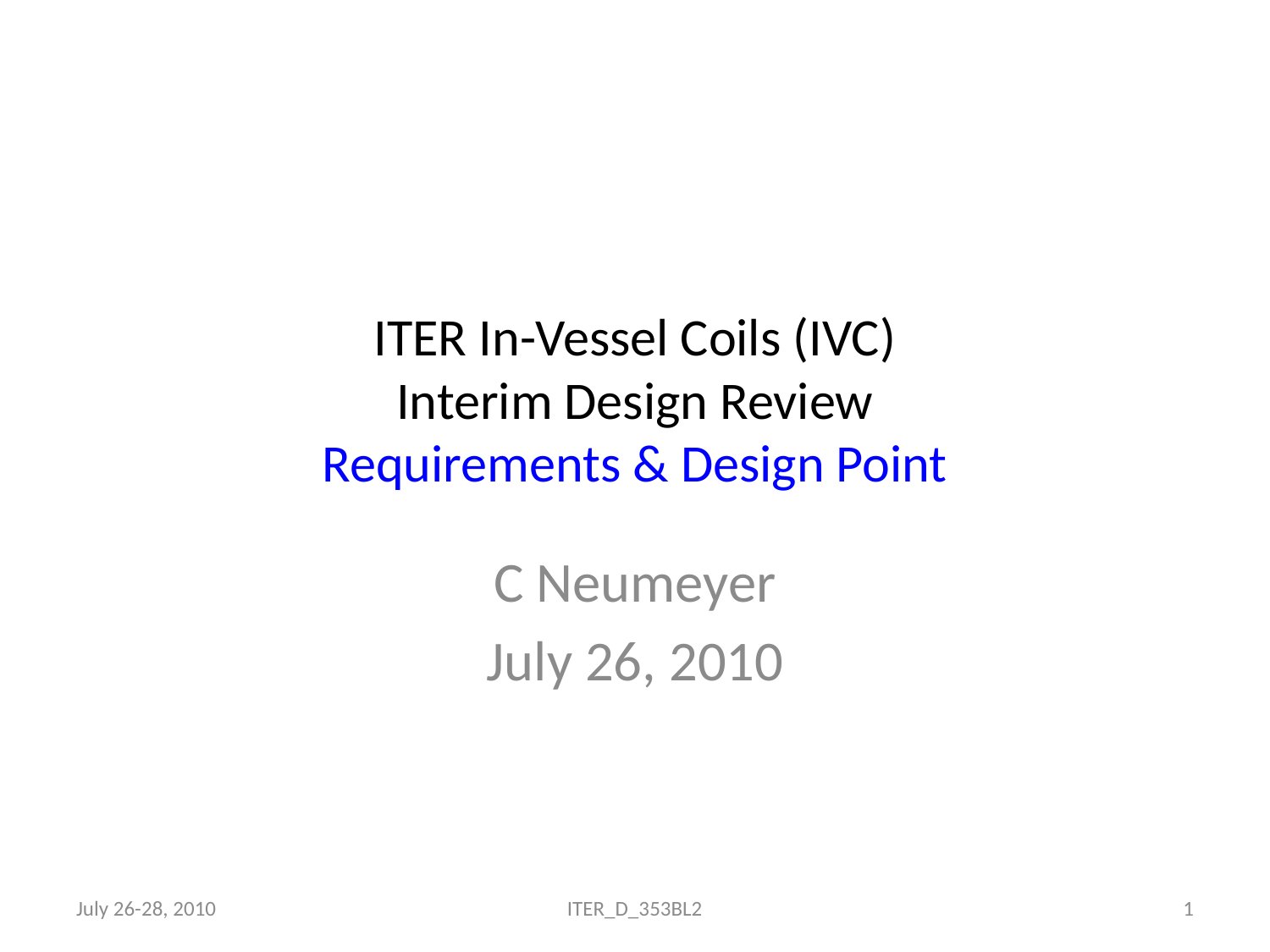

# ITER In-Vessel Coils (IVC) Interim Design Review Requirements & Design Point
C Neumeyer
July 26, 2010
July 26-28, 2010
ITER_D_353BL2
1